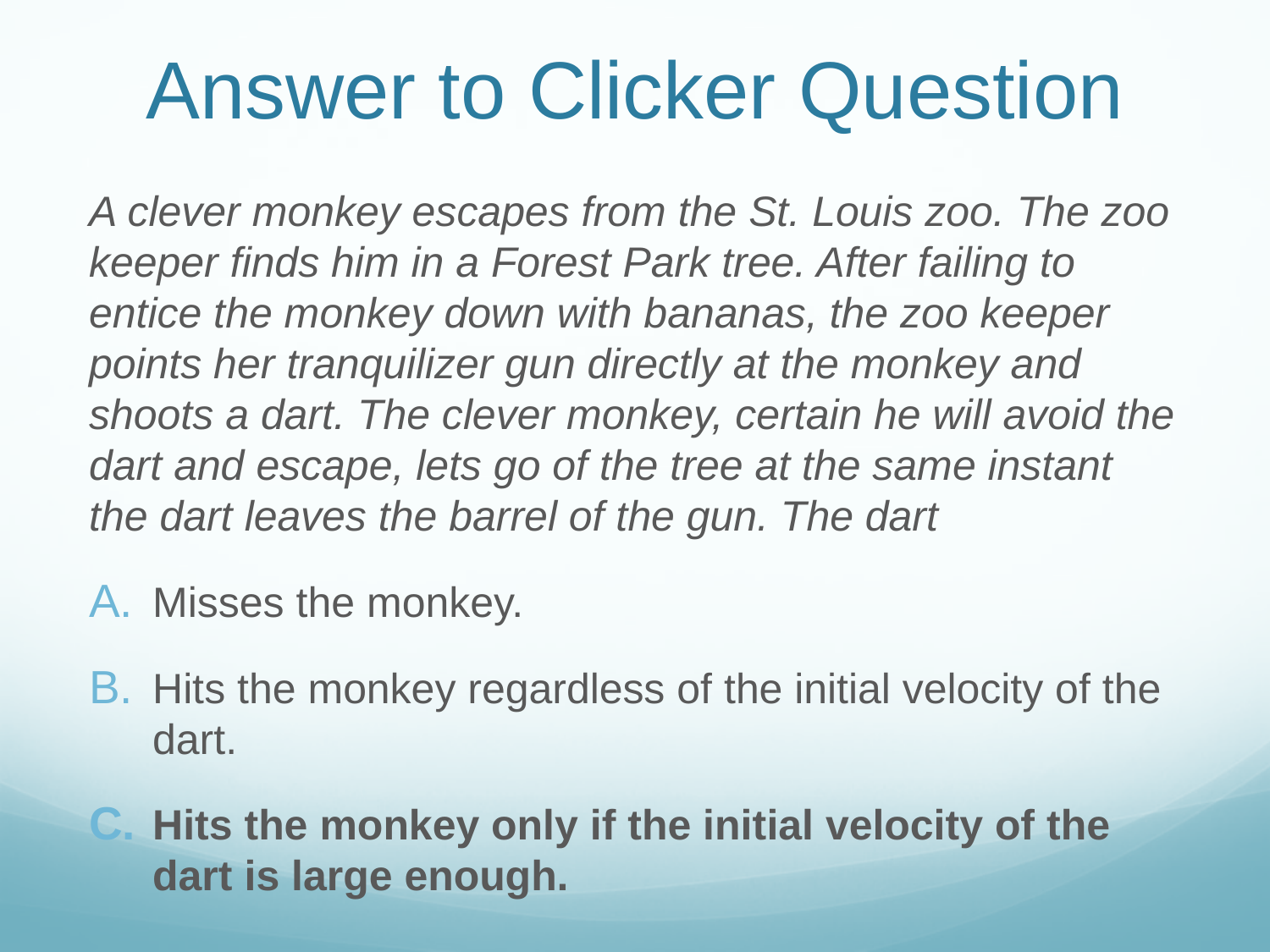

# Answer to Clicker Question
A clever monkey escapes from the St. Louis zoo. The zoo keeper finds him in a Forest Park tree. After failing to entice the monkey down with bananas, the zoo keeper points her tranquilizer gun directly at the monkey and shoots a dart. The clever monkey, certain he will avoid the dart and escape, lets go of the tree at the same instant the dart leaves the barrel of the gun. The dart
Misses the monkey.
Hits the monkey regardless of the initial velocity of the dart.
Hits the monkey only if the initial velocity of the dart is large enough.